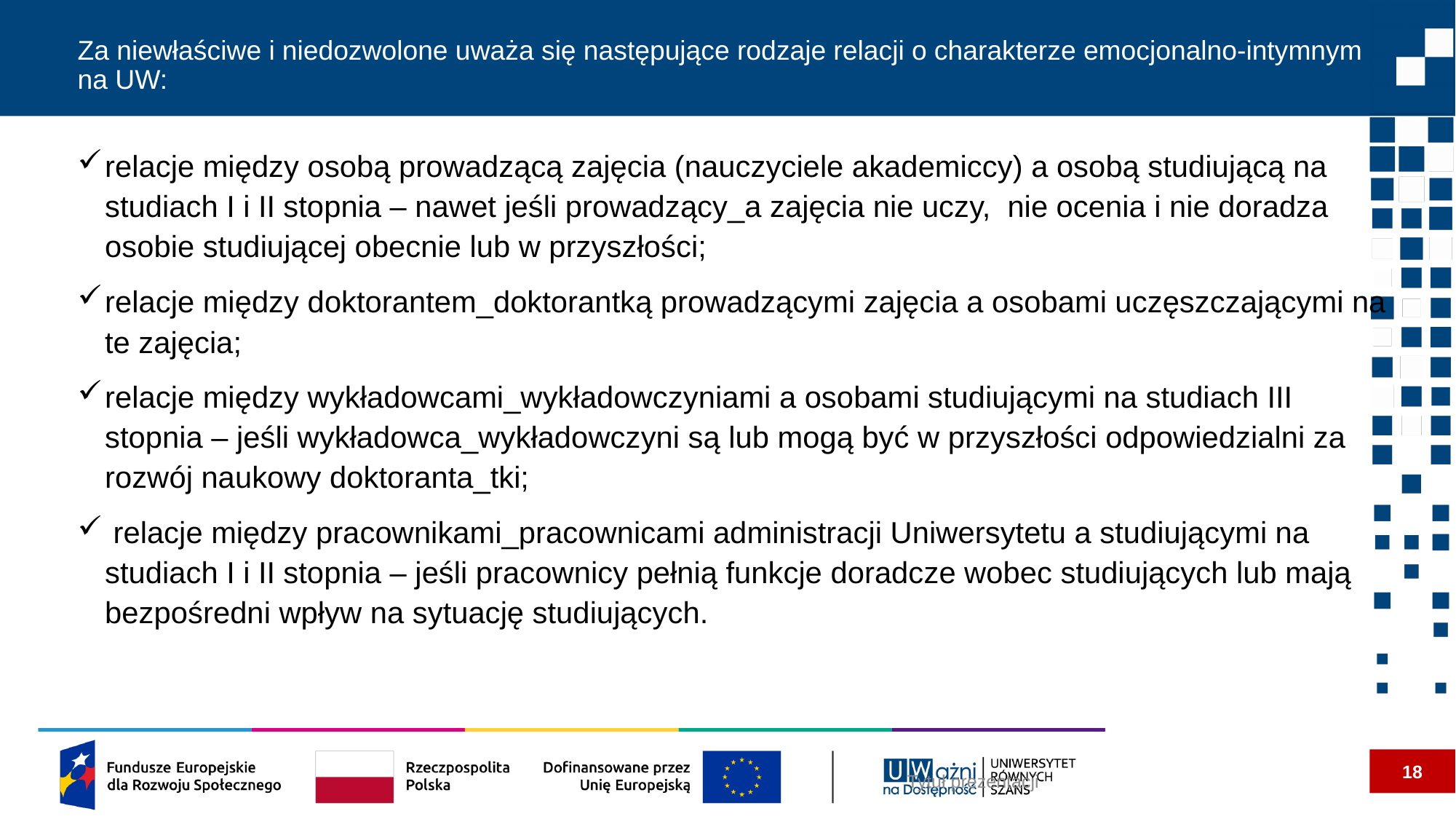

# Za niewłaściwe i niedozwolone uważa się następujące rodzaje relacji o charakterze emocjonalno-intymnym na UW:
relacje między osobą prowadzącą zajęcia (nauczyciele akademiccy) a osobą studiującą na studiach I i II stopnia – nawet jeśli prowadzący_a zajęcia nie uczy,  nie ocenia i nie doradza osobie studiującej obecnie lub w przyszłości;
relacje między doktorantem_doktorantką prowadzącymi zajęcia a osobami uczęszczającymi na te zajęcia;
relacje między wykładowcami_wykładowczyniami a osobami studiującymi na studiach III stopnia – jeśli wykładowca_wykładowczyni są lub mogą być w przyszłości odpowiedzialni za rozwój naukowy doktoranta_tki;
 relacje między pracownikami_pracownicami administracji Uniwersytetu a studiującymi na studiach I i II stopnia – jeśli pracownicy pełnią funkcje doradcze wobec studiujących lub mają bezpośredni wpływ na sytuację studiujących.
18

Tytuł prezentacji